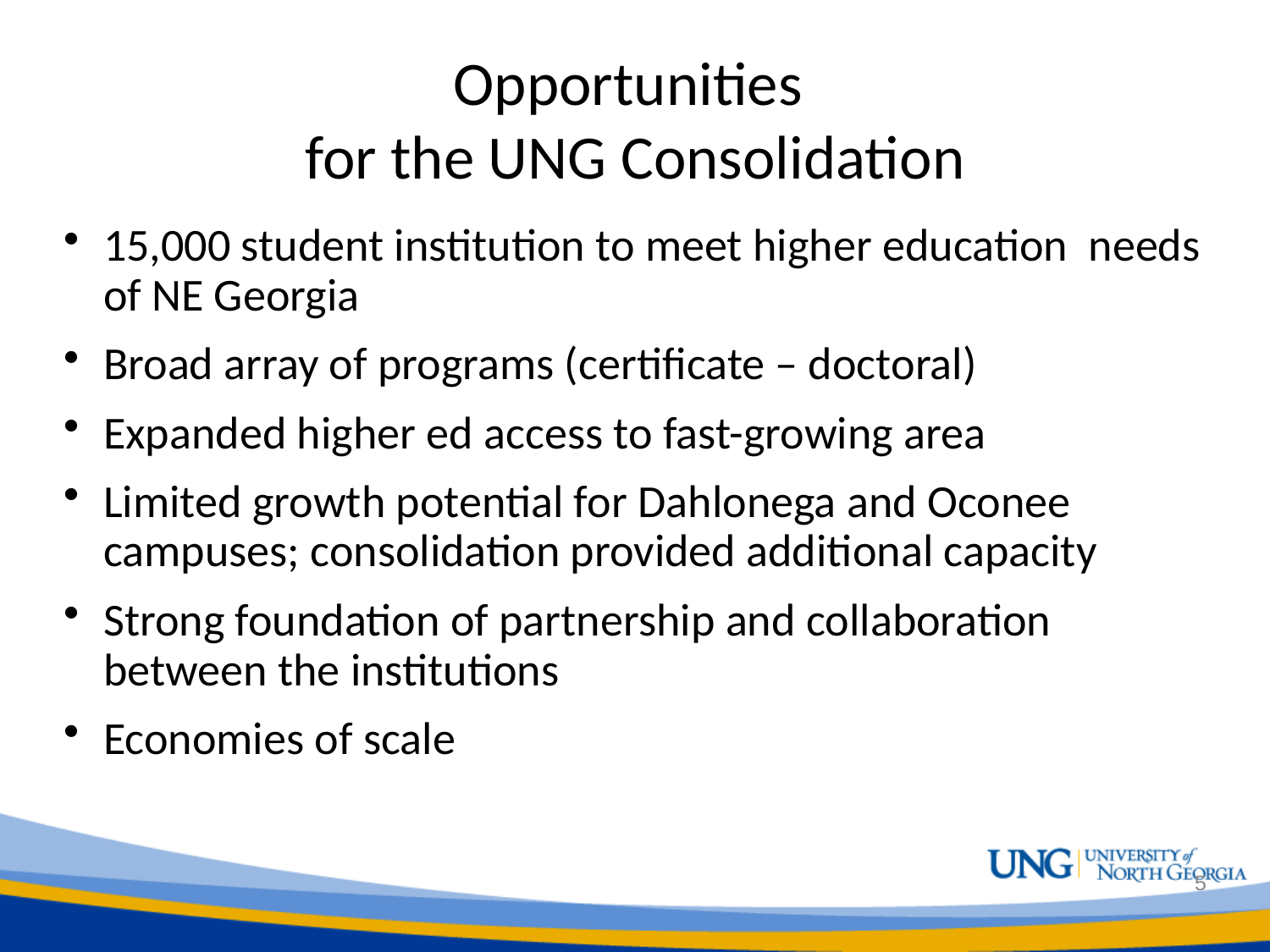

# Opportunities for the UNG Consolidation
15,000 student institution to meet higher education  needs of NE Georgia
Broad array of programs (certificate – doctoral)
Expanded higher ed access to fast-growing area
Limited growth potential for Dahlonega and Oconee campuses; consolidation provided additional capacity
Strong foundation of partnership and collaboration between the institutions
Economies of scale
5